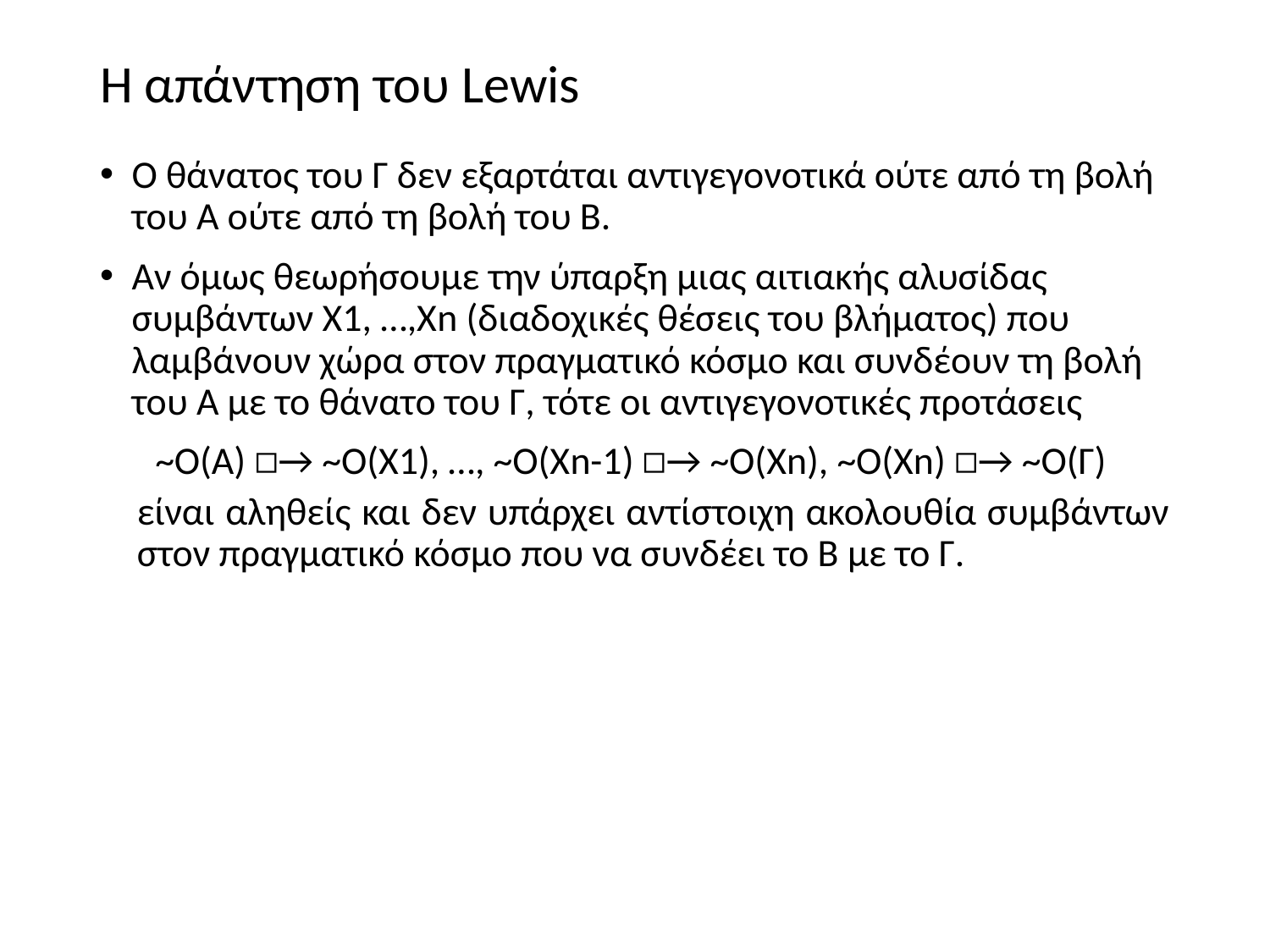

# Η απάντηση του Lewis
Ο θάνατος του Γ δεν εξαρτάται αντιγεγονοτικά ούτε από τη βολή του Α ούτε από τη βολή του Β.
Αν όμως θεωρήσουμε την ύπαρξη μιας αιτιακής αλυσίδας συμβάντων Χ1, …,Χn (διαδοχικές θέσεις του βλήματος) που λαμβάνουν χώρα στον πραγματικό κόσμο και συνδέουν τη βολή του Α με το θάνατο του Γ, τότε οι αντιγεγονοτικές προτάσεις
~Ο(Α) ◻→ ~Ο(Χ1), …, ~Ο(Χn-1) ◻→ ~Ο(Χn), ~Ο(Χn) ◻→ ~Ο(Γ)
είναι αληθείς και δεν υπάρχει αντίστοιχη ακολουθία συμβάντων στον πραγματικό κόσμο που να συνδέει το Β με το Γ.